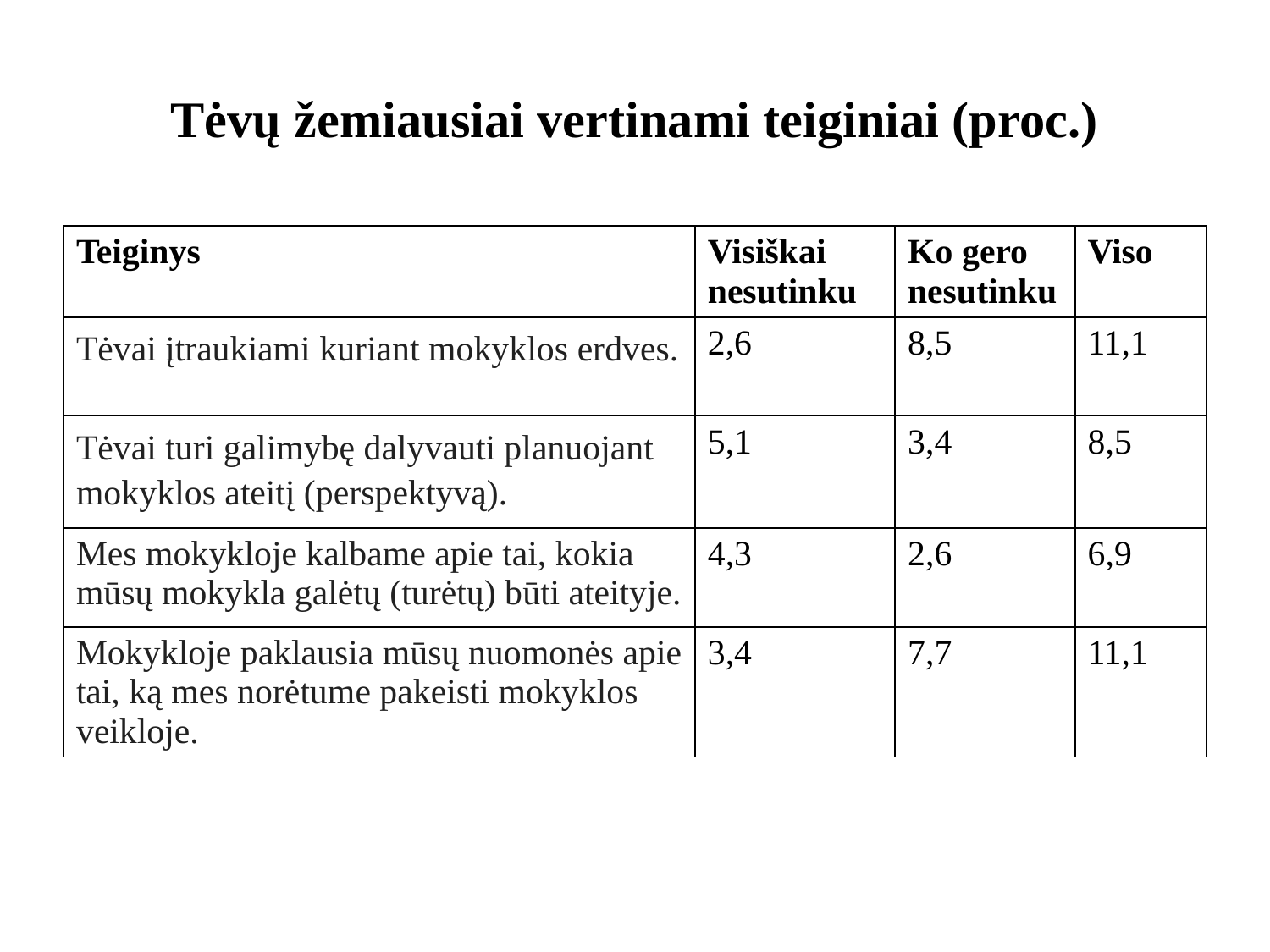

# Tėvų žemiausiai vertinami teiginiai (proc.)
| Teiginys | Visiškai nesutinku | Ko gero nesutinku | Viso |
| --- | --- | --- | --- |
| Tėvai įtraukiami kuriant mokyklos erdves. | 2,6 | 8,5 | 11,1 |
| Tėvai turi galimybę dalyvauti planuojant mokyklos ateitį (perspektyvą). | 5,1 | 3,4 | 8,5 |
| Mes mokykloje kalbame apie tai, kokia mūsų mokykla galėtų (turėtų) būti ateityje. | 4,3 | 2,6 | 6,9 |
| Mokykloje paklausia mūsų nuomonės apie tai, ką mes norėtume pakeisti mokyklos veikloje. | 3,4 | 7,7 | 11,1 |